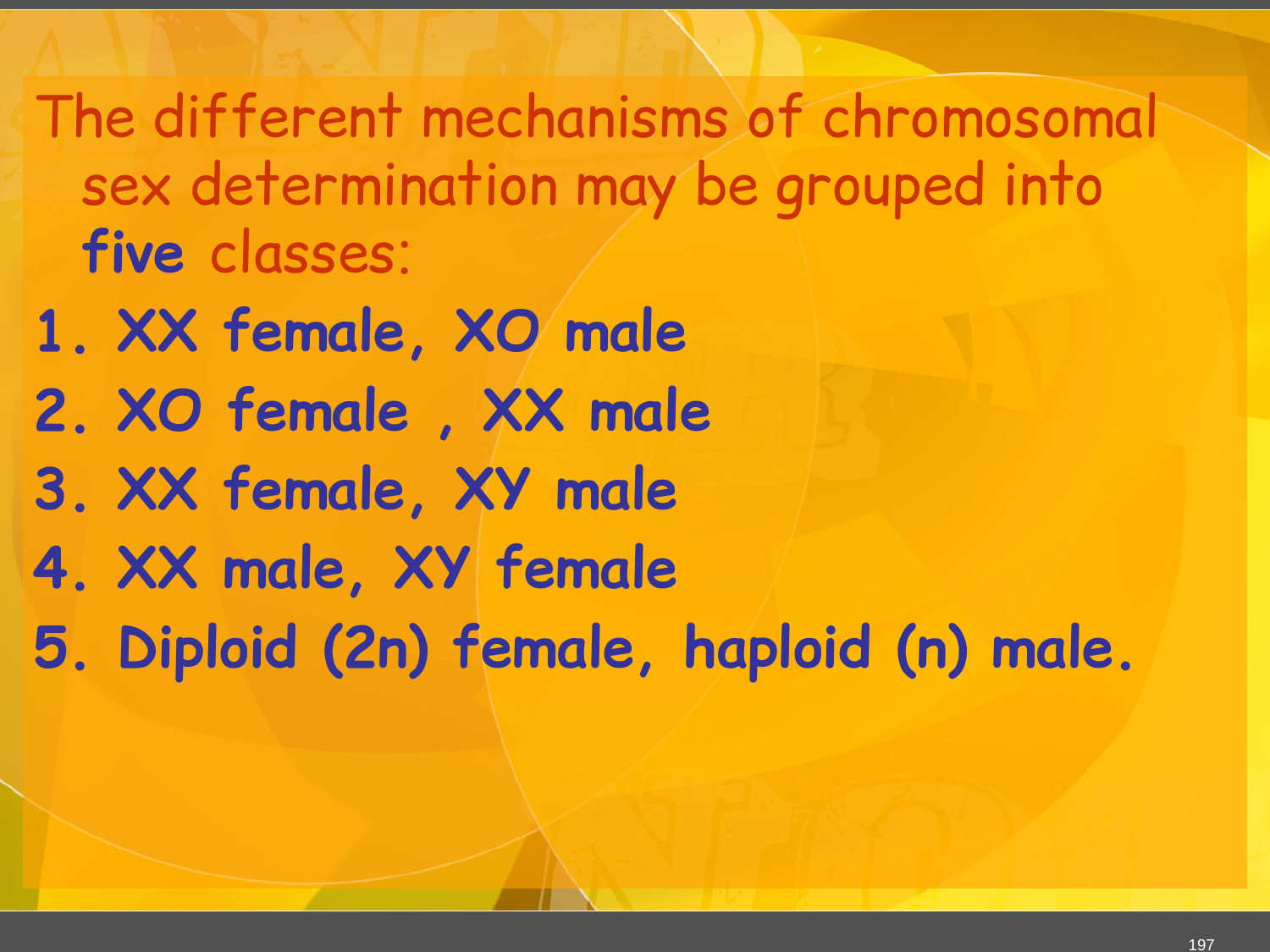

#
The different mechanisms of chromosomal sex determination may be grouped into five classes:
1. XX female, XO male
2. XO female , XX male
3. XX female, XY male
4. XX male, XY female
5. Diploid (2n) female, haploid (n) male.
197